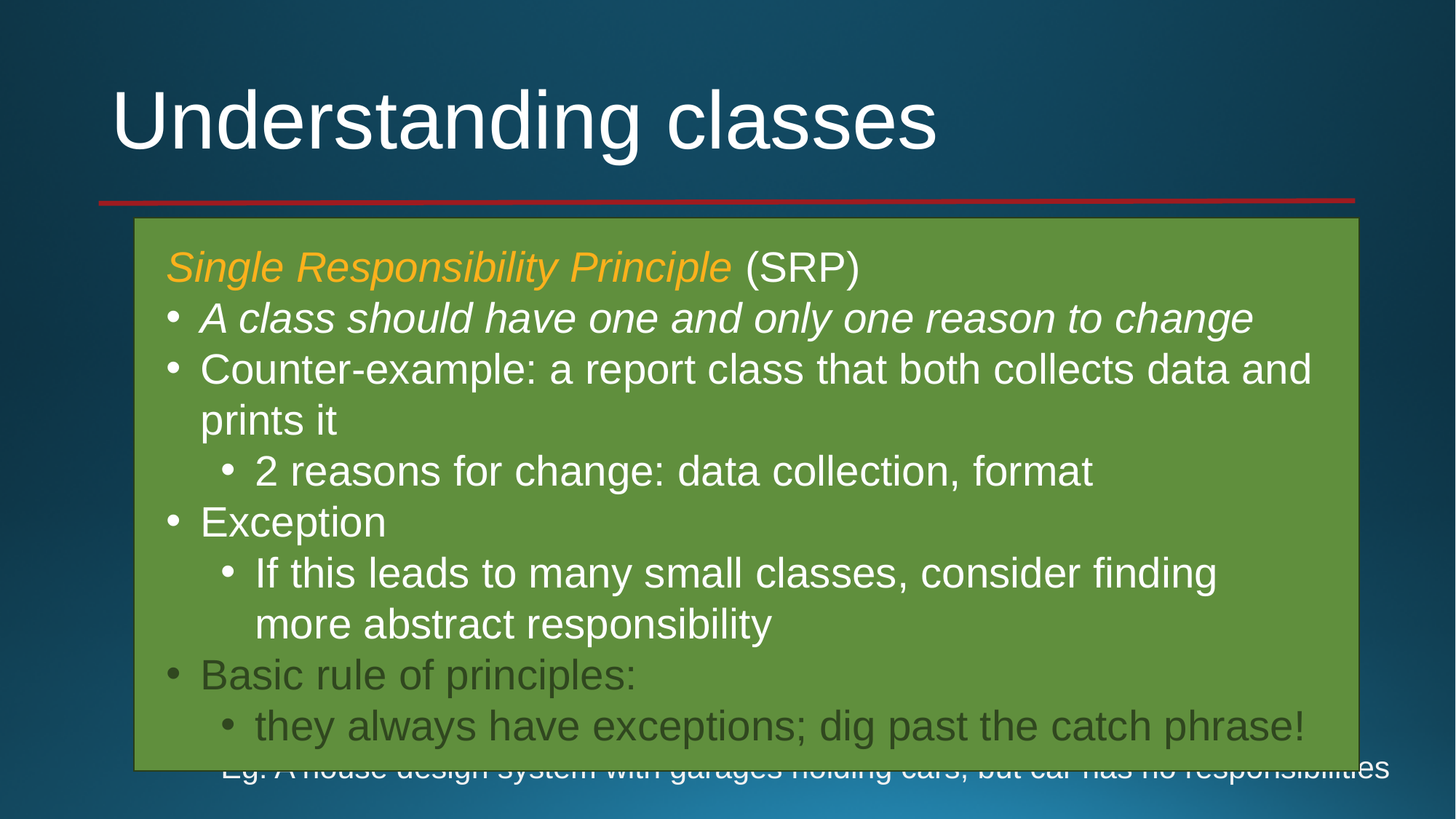

# Understanding classes
What is a class in the first place?
One solution: identify responsibilities
What the class provides to the rest of the system
What are the responsibilities of…
a house? door? window?
Bank account? Student record in registration system?
How many responsibilities should a class have?
Could say “just one,” but what would happen if Student had just 1?
Responsibilities: clear, limited, but complete!
At least one, rarely more than two
No responsibilities to rest of system? Not an object
Eg: A house design system with garages holding cars, but car has no responsibilities
Single Responsibility Principle (SRP)
A class should have one and only one reason to change
Counter-example: a report class that both collects data and prints it
2 reasons for change: data collection, format
Exception
If this leads to many small classes, consider finding more abstract responsibility
Basic rule of principles:
they always have exceptions; dig past the catch phrase!